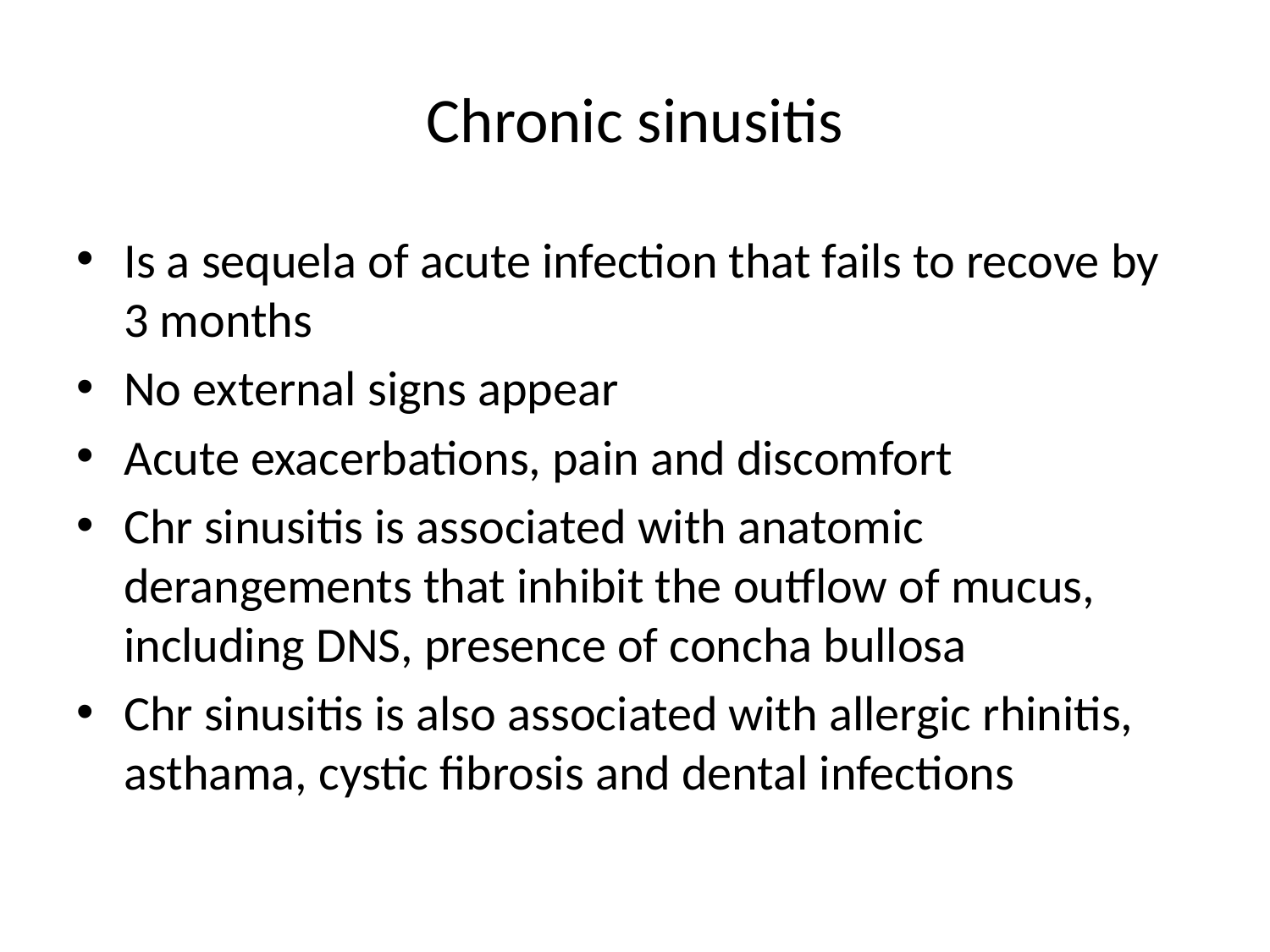

# Chronic sinusitis
Is a sequela of acute infection that fails to recove by 3 months
No external signs appear
Acute exacerbations, pain and discomfort
Chr sinusitis is associated with anatomic derangements that inhibit the outflow of mucus, including DNS, presence of concha bullosa
Chr sinusitis is also associated with allergic rhinitis, asthama, cystic fibrosis and dental infections